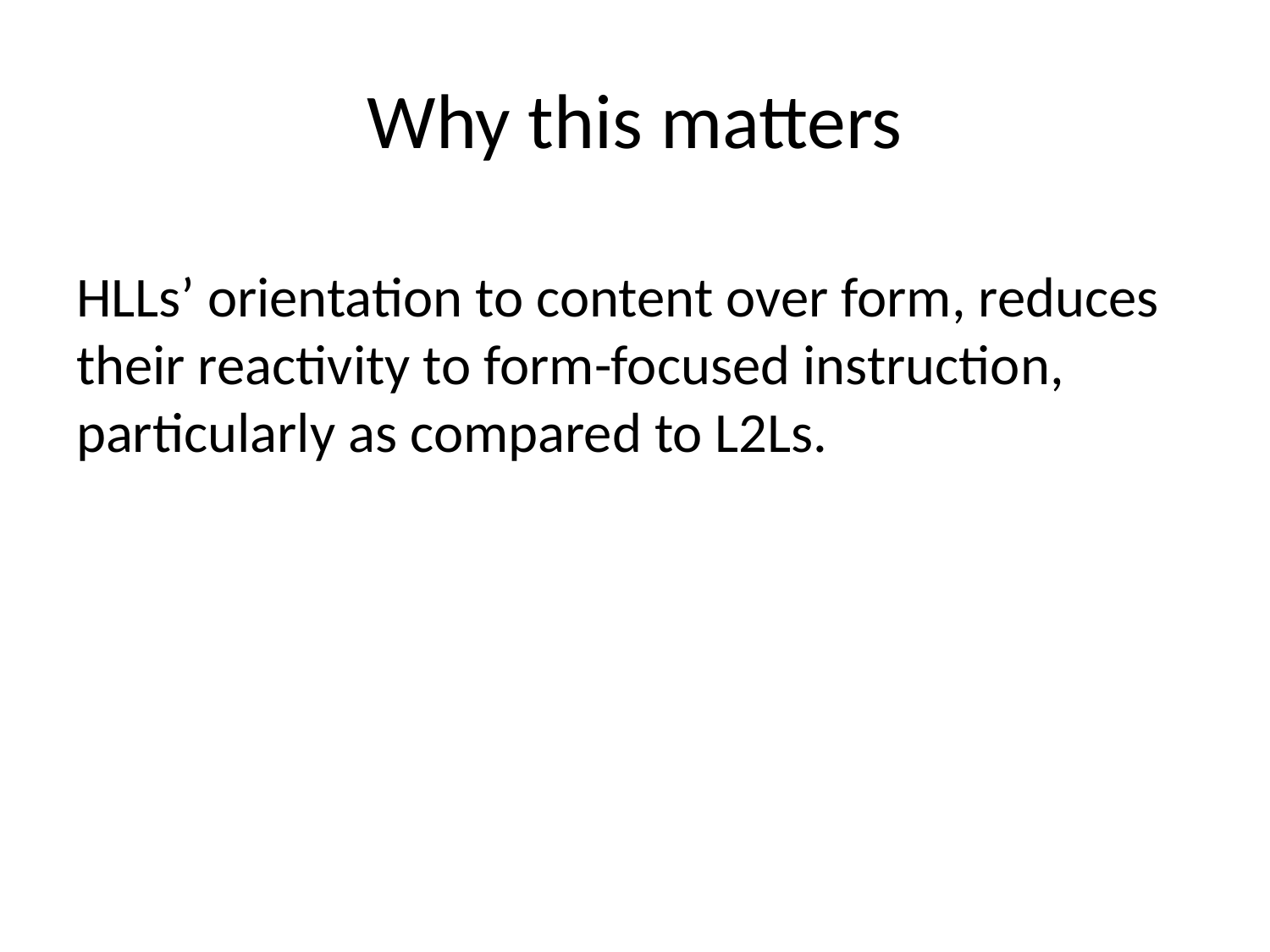

# Why this matters
HLLs’ orientation to content over form, reduces their reactivity to form-focused instruction, particularly as compared to L2Ls.